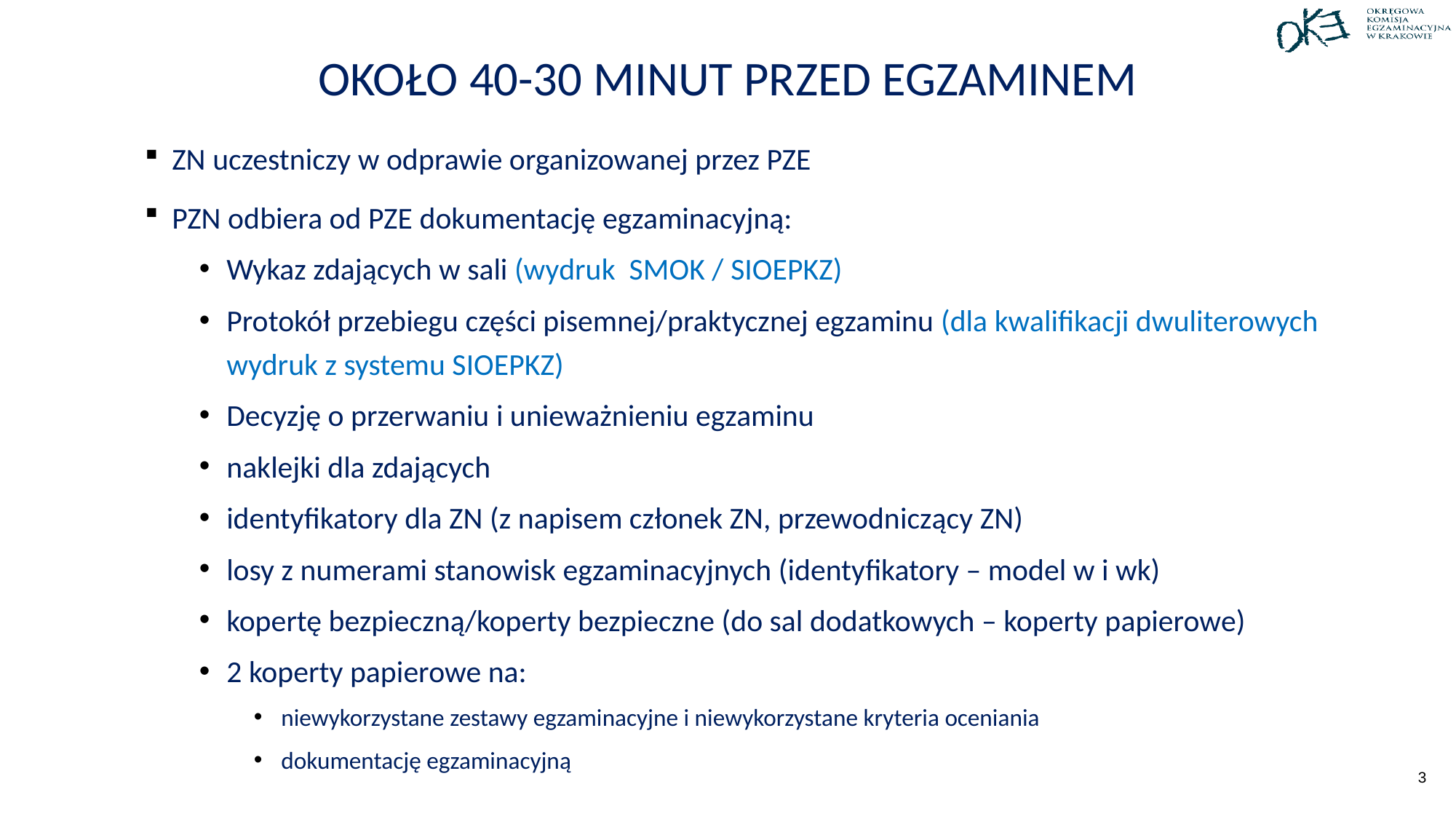

# Około 40-30 minut przed egzaminem
ZN uczestniczy w odprawie organizowanej przez PZE
PZN odbiera od PZE dokumentację egzaminacyjną:
Wykaz zdających w sali (wydruk  SMOK / SIOEPKZ)
Protokół przebiegu części pisemnej/praktycznej egzaminu (dla kwalifikacji dwuliterowych wydruk z systemu SIOEPKZ)
Decyzję o przerwaniu i unieważnieniu egzaminu
naklejki dla zdających
identyfikatory dla ZN (z napisem członek ZN, przewodniczący ZN)
losy z numerami stanowisk egzaminacyjnych (identyfikatory – model w i wk)
kopertę bezpieczną/koperty bezpieczne (do sal dodatkowych – koperty papierowe)
2 koperty papierowe na:
niewykorzystane zestawy egzaminacyjne i niewykorzystane kryteria oceniania
dokumentację egzaminacyjną
3